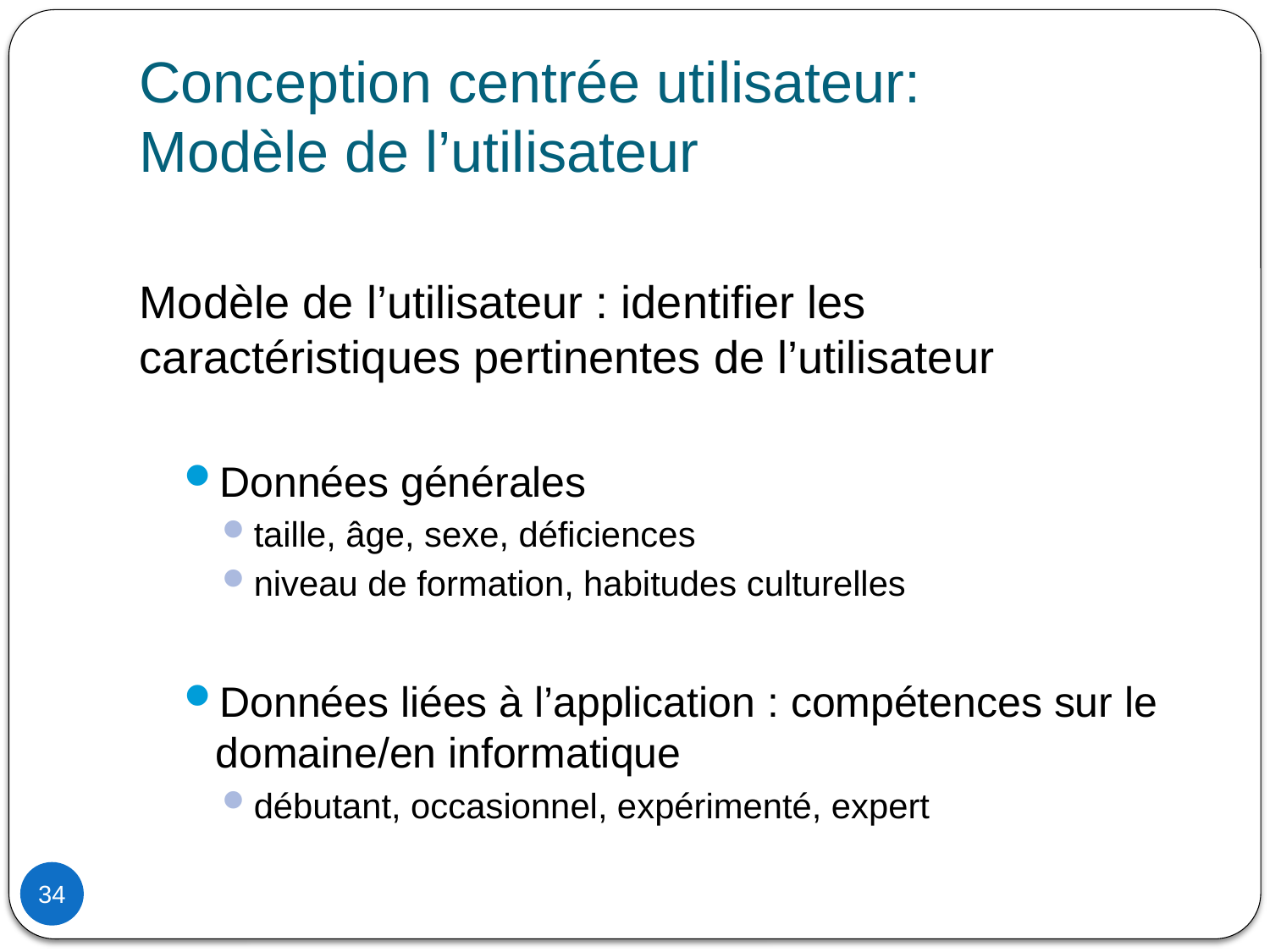

# Conception centrée utilisateur: Modèle de l’utilisateur

Modèle de l’utilisateur : identifier les caractéristiques pertinentes de l’utilisateur

Données générales
taille, âge, sexe, déficiences
niveau de formation, habitudes culturelles

Données liées à l’application : compétences sur le domaine/en informatique
débutant, occasionnel, expérimenté, expert

34